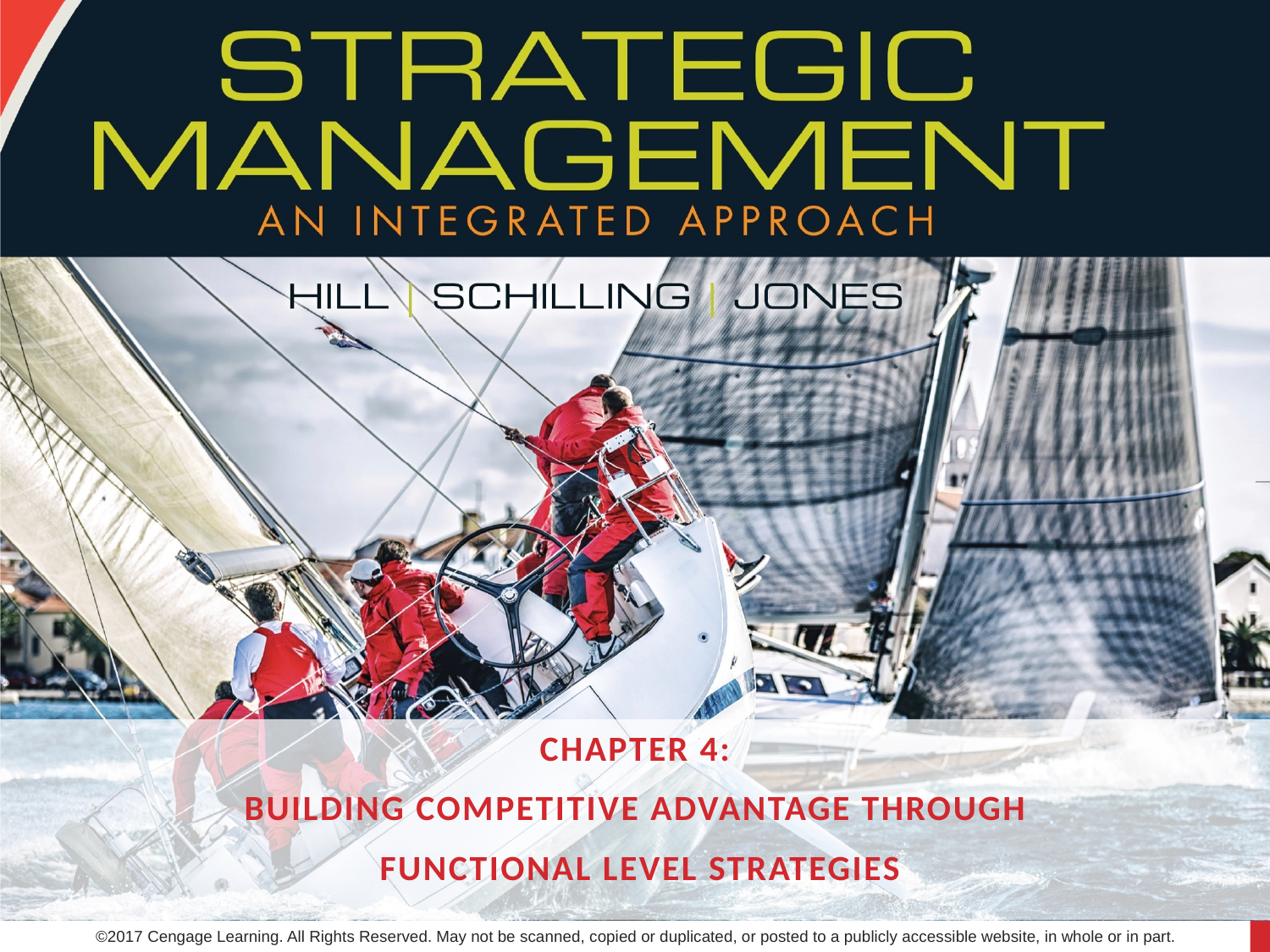

Chapter 4:
Building Competitive advantage through
 functional level strategies